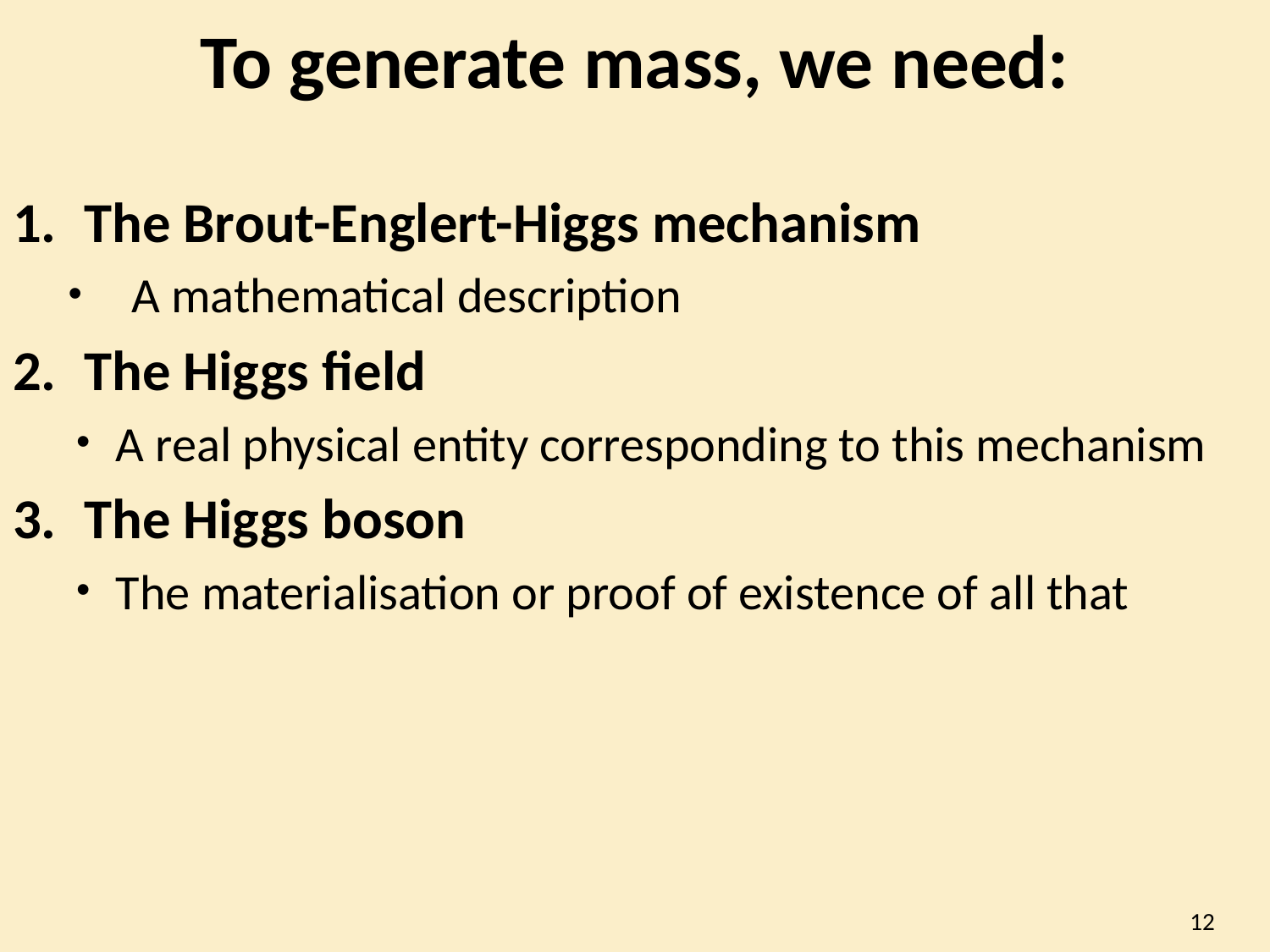

# To generate mass, we need:
The Brout-Englert-Higgs mechanism
A mathematical description
The Higgs field
A real physical entity corresponding to this mechanism
The Higgs boson
The materialisation or proof of existence of all that
12